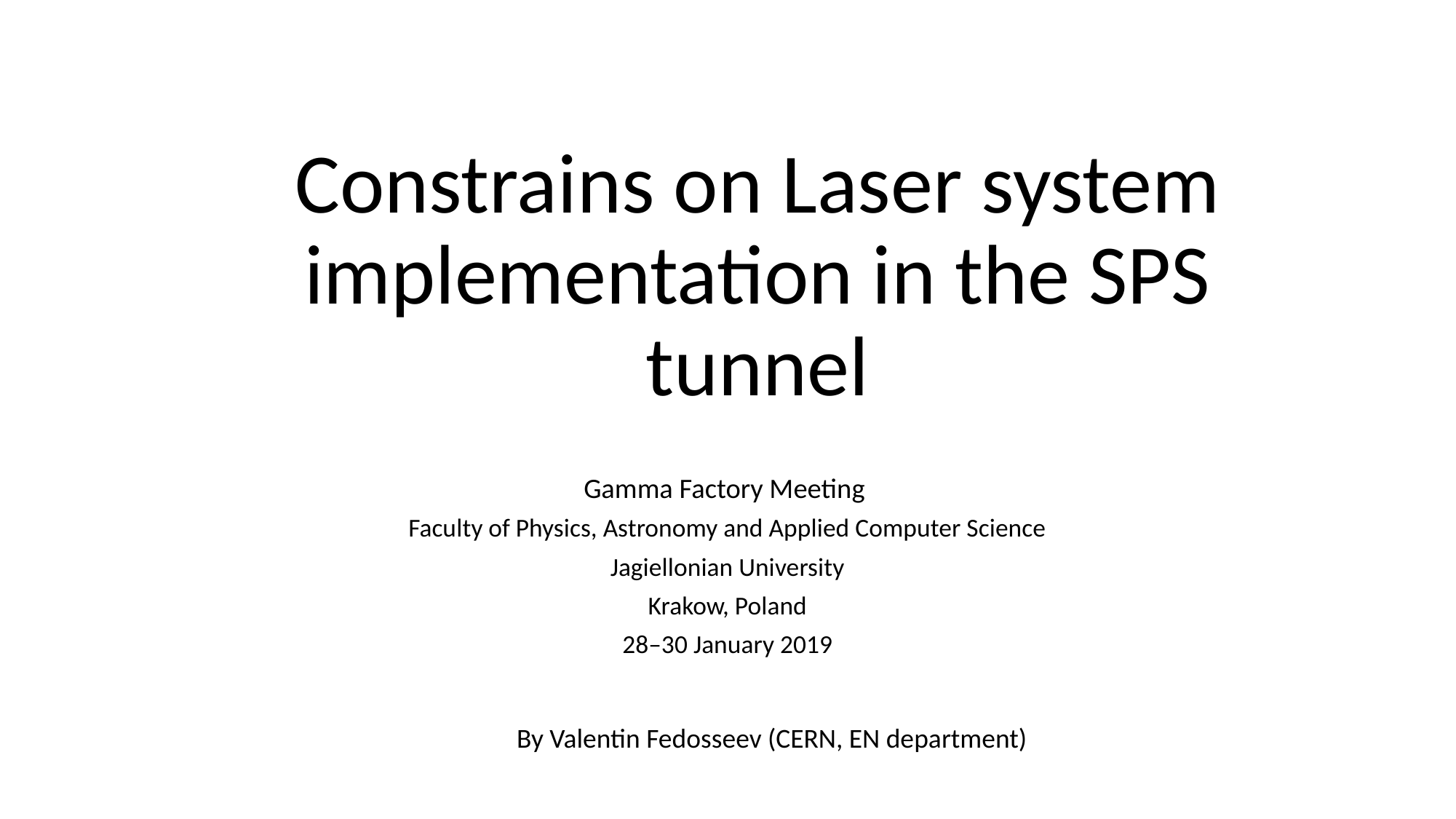

# Constrains on Laser system implementation in the SPS tunnel
Gamma Factory Meeting
Faculty of Physics, Astronomy and Applied Computer Science
Jagiellonian University
Krakow, Poland
28–30 January 2019
By Valentin Fedosseev (CERN, EN department)